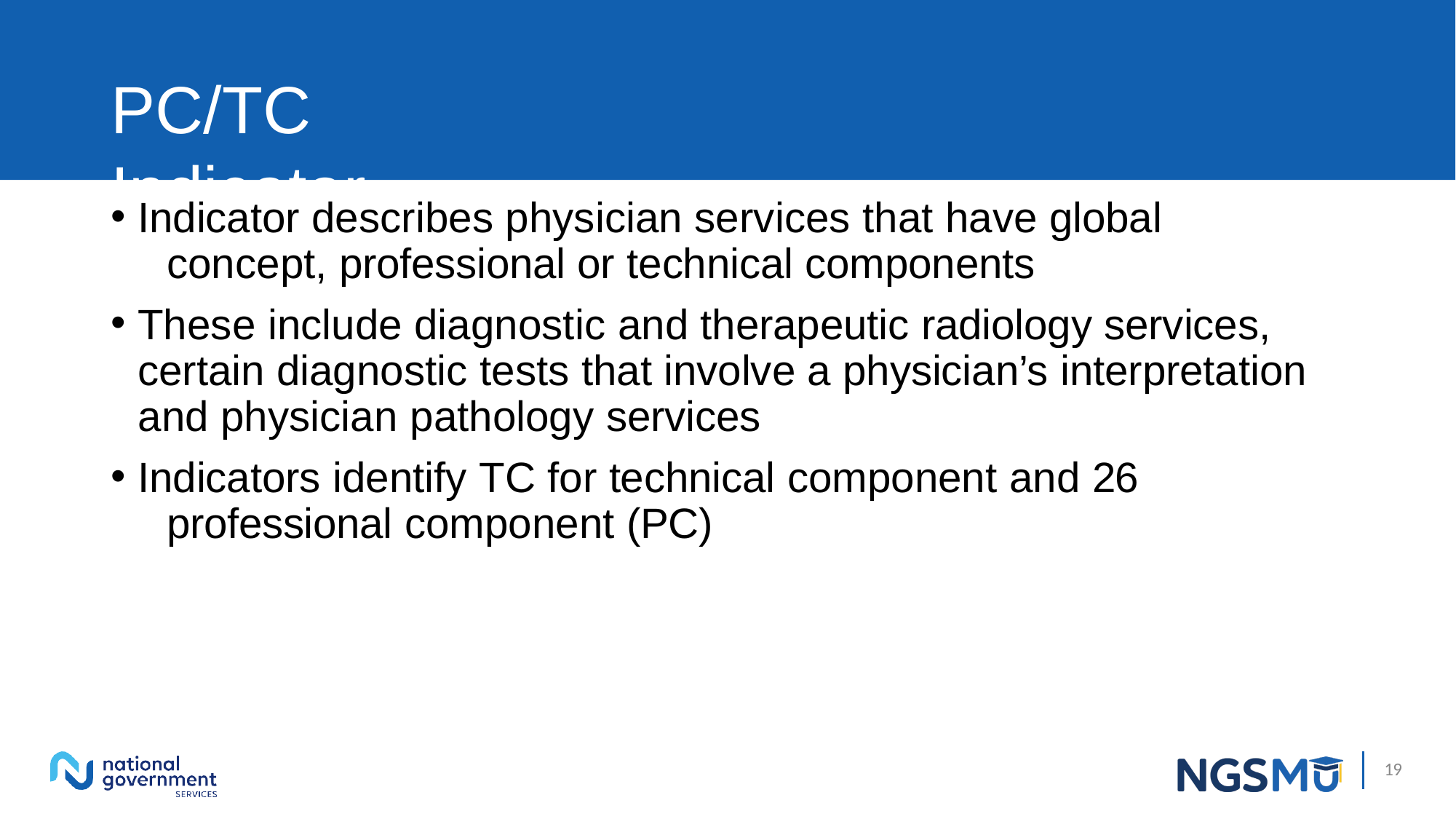

# PC/TC Indicator
Indicator describes physician services that have global 	concept, professional or technical components
These include diagnostic and therapeutic radiology services, 	certain diagnostic tests that involve a physician’s interpretation 	and physician pathology services
Indicators identify TC for technical component and 26 	professional component (PC)
19